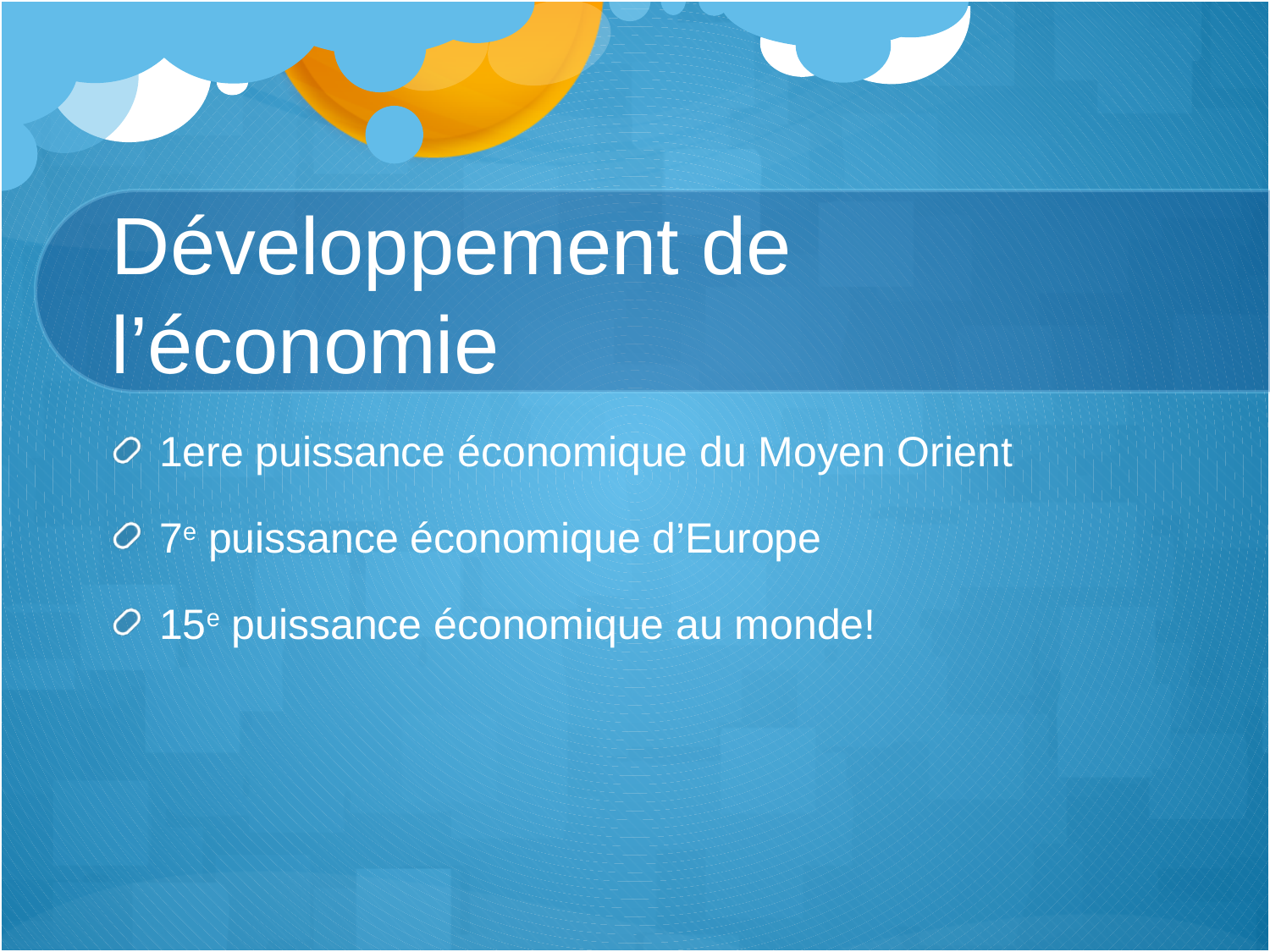

# Développement de l’économie
1ere puissance économique du Moyen Orient
7e puissance économique d’Europe
15e puissance économique au monde!